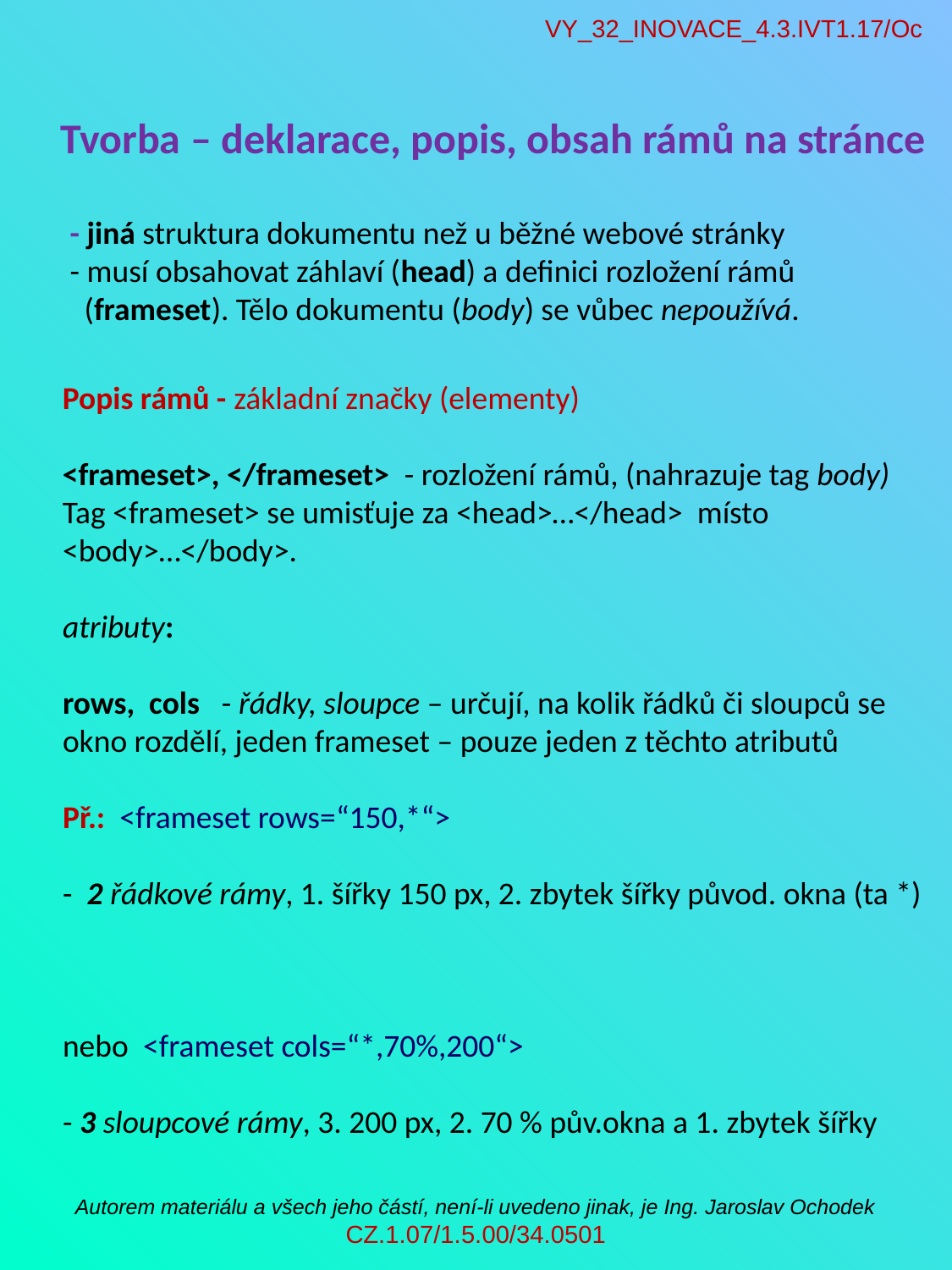

VY_32_INOVACE_4.3.IVT1.17/Oc

     Tvorba – deklarace, popis, obsah rámů na stránce
        - jiná struktura dokumentu než u běžné webové stránky
        - musí obsahovat záhlaví (head) a definici rozložení rámů
          (frameset). Tělo dokumentu (body) se vůbec nepoužívá.

	Popis rámů - základní značky (elementy)

	<frameset>, </frameset>  - rozložení rámů, (nahrazuje tag body)
	Tag <frameset> se umisťuje za <head>…</head>  místo
       <body>…</body>.

       atributy:

       rows,  cols   - řádky, sloupce – určují, na kolik řádků či sloupců se
       okno rozdělí, jeden frameset – pouze jeden z těchto atributů

       Př.:  <frameset rows=“150,*“>

       -  2 řádkové rámy, 1. šířky 150 px, 2. zbytek šířky původ. okna (ta *)

       nebo  <frameset cols=“*,70%,200“>

       - 3 sloupcové rámy, 3. 200 px, 2. 70 % pův.okna a 1. zbytek šířky

Autorem materiálu a všech jeho částí, není-li uvedeno jinak, je Ing. Jaroslav Ochodek CZ.1.07/1.5.00/34.0501